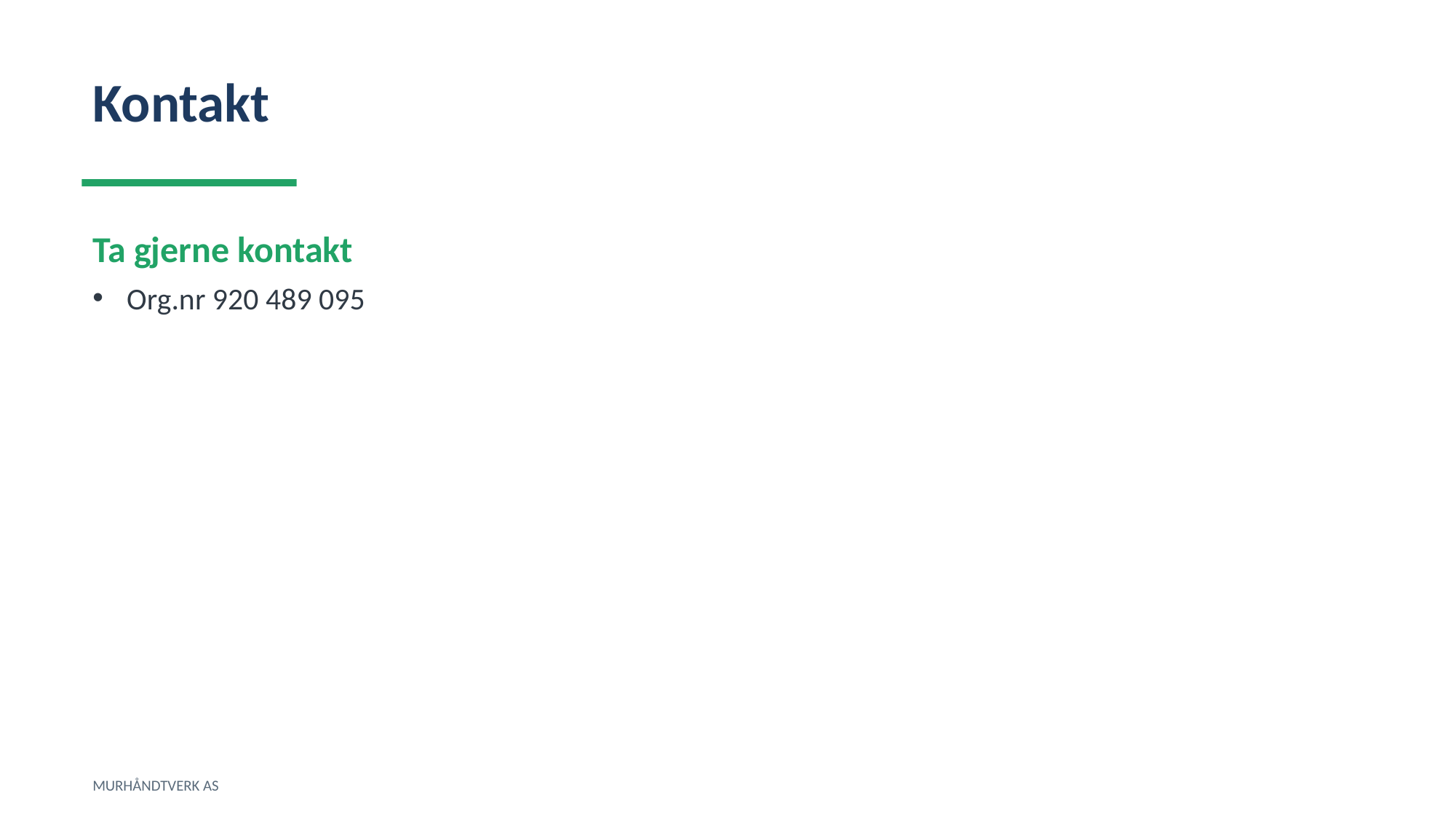

Kontakt

Ta gjerne kontakt
Org.nr 920 489 095
MURHÅNDTVERK AS